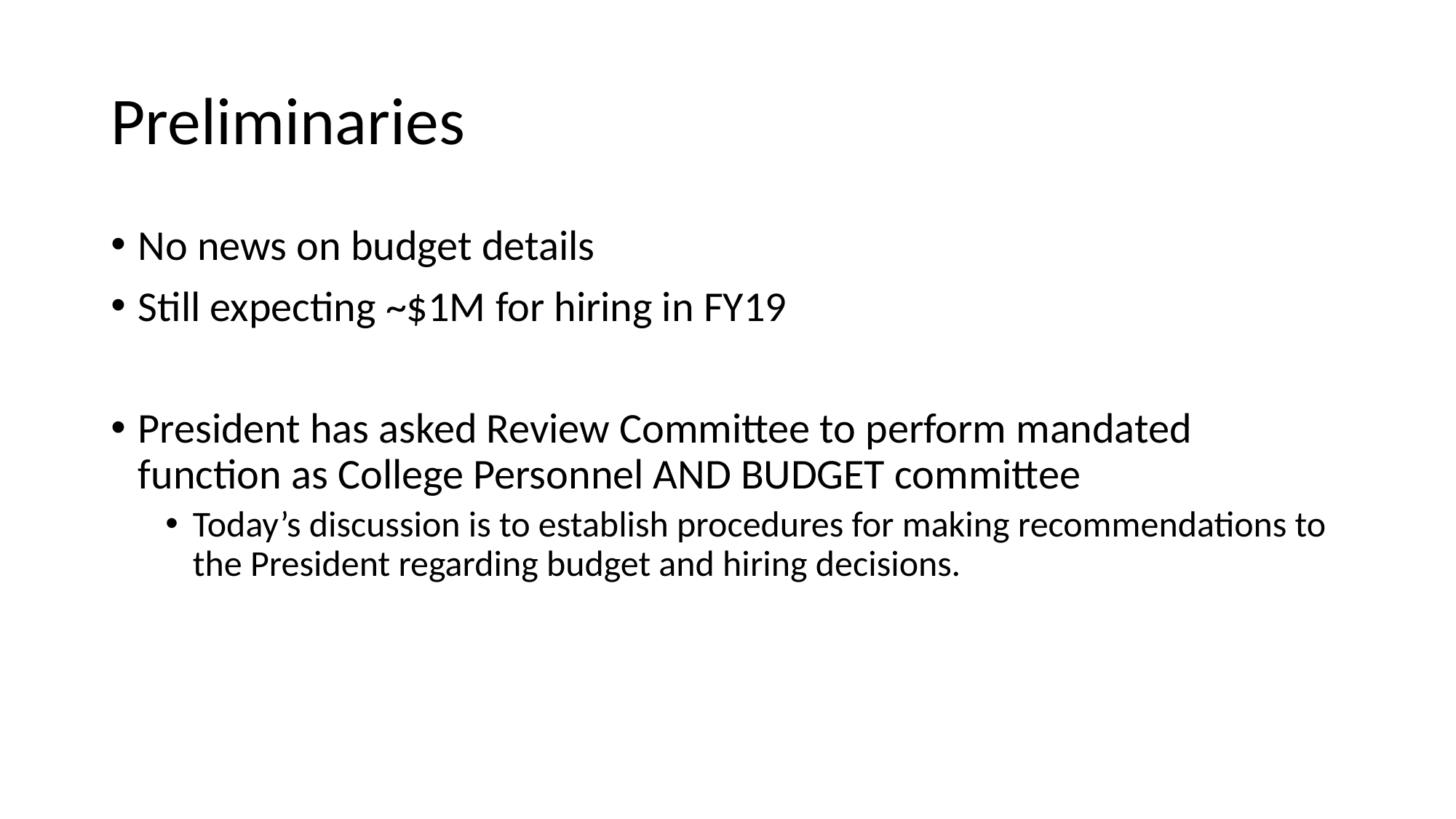

# Preliminaries
No news on budget details
Still expecting ~$1M for hiring in FY19

President has asked Review Committee to perform mandated function as College Personnel AND BUDGET committee
Today’s discussion is to establish procedures for making recommendations to the President regarding budget and hiring decisions.